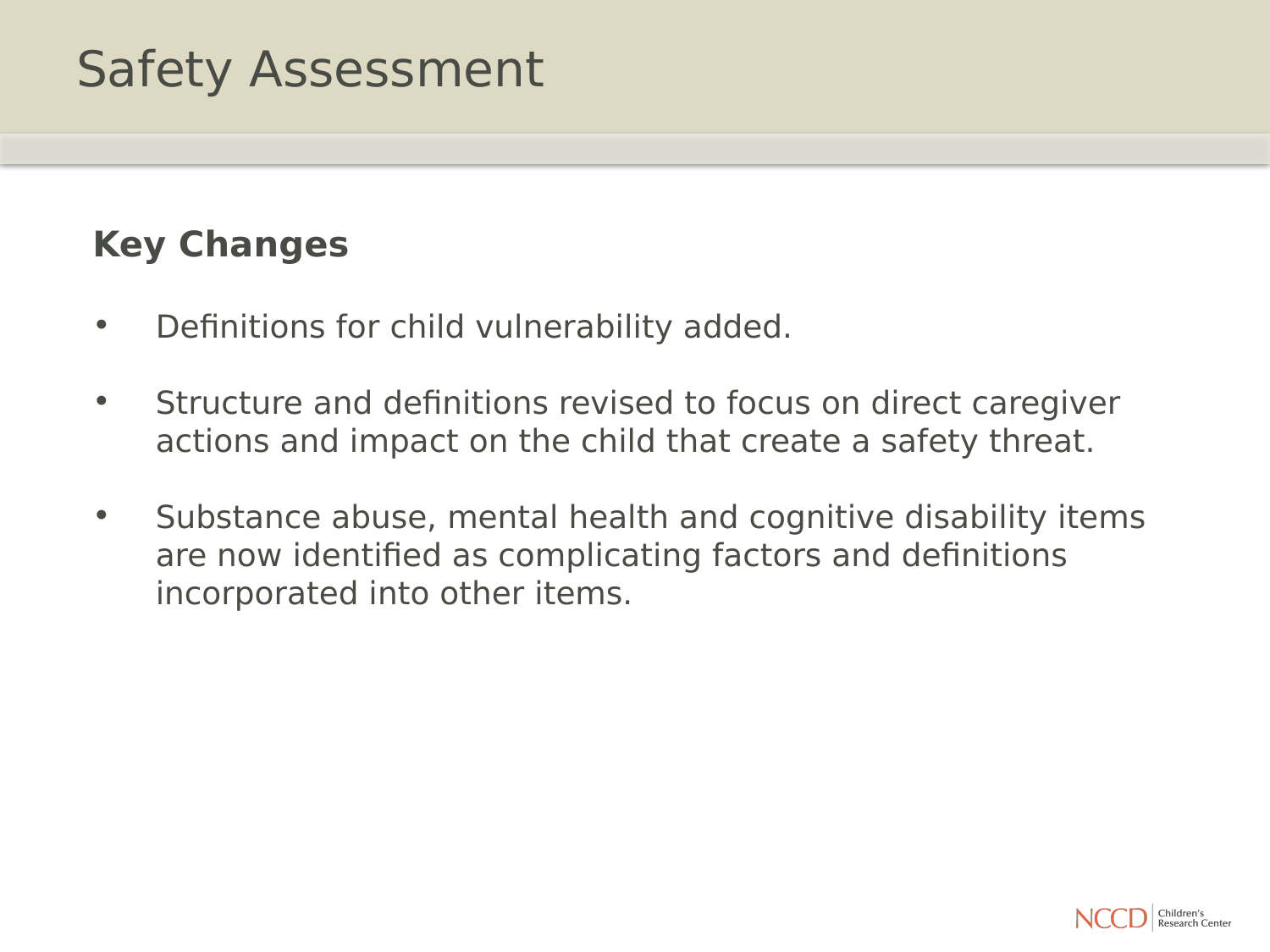

# Safety Assessment
Key Changes
Definitions for child vulnerability added.

Structure and definitions revised to focus on direct caregiver actions and impact on the child that create a safety threat.

Substance abuse, mental health and cognitive disability items are now identified as complicating factors and definitions incorporated into other items.